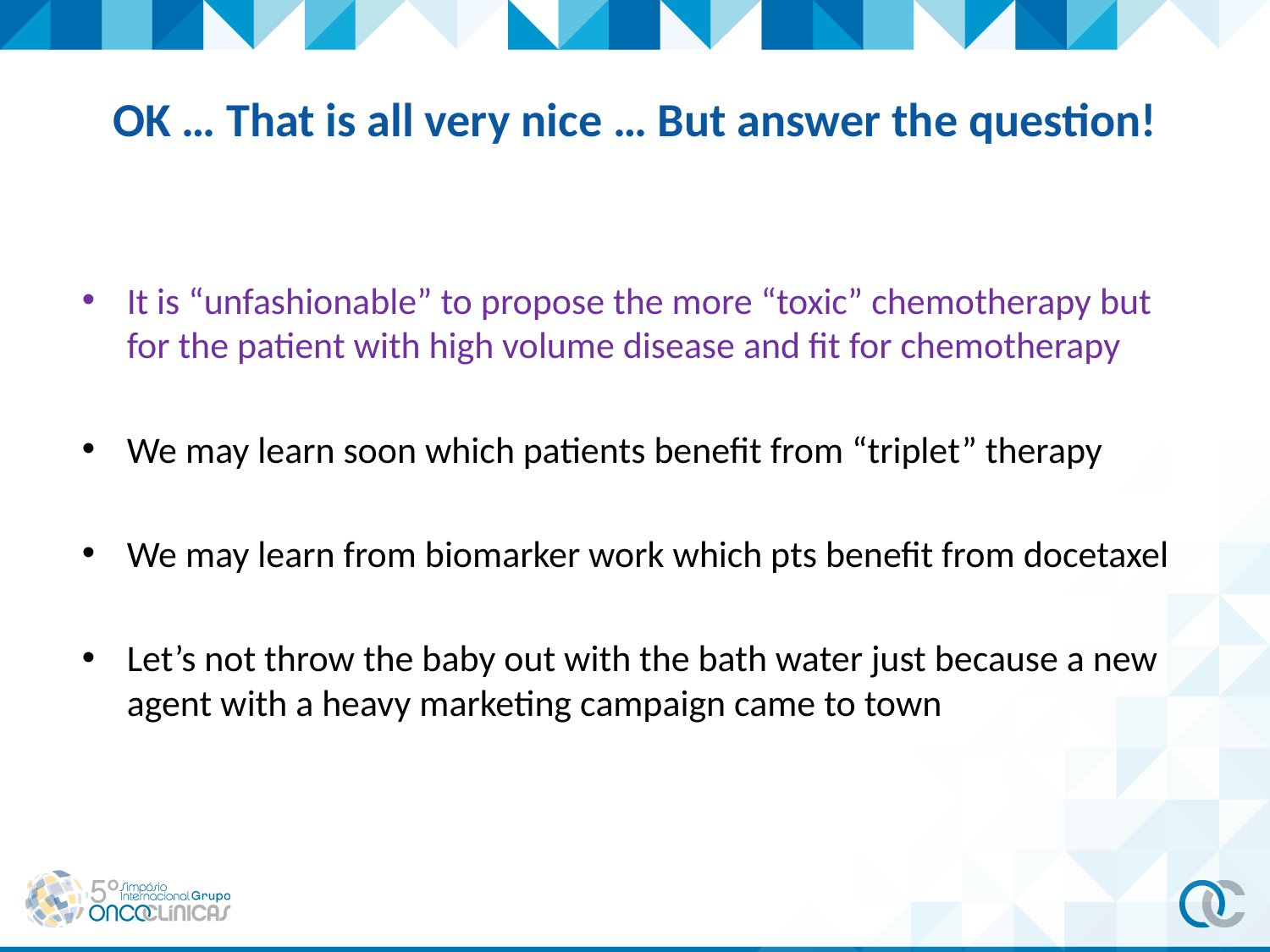

# OK … That is all very nice … But answer the question!
It is “unfashionable” to propose the more “toxic” chemotherapy but for the patient with high volume disease and fit for chemotherapy

We may learn soon which patients benefit from “triplet” therapy

We may learn from biomarker work which pts benefit from docetaxel

Let’s not throw the baby out with the bath water just because a new agent with a heavy marketing campaign came to town